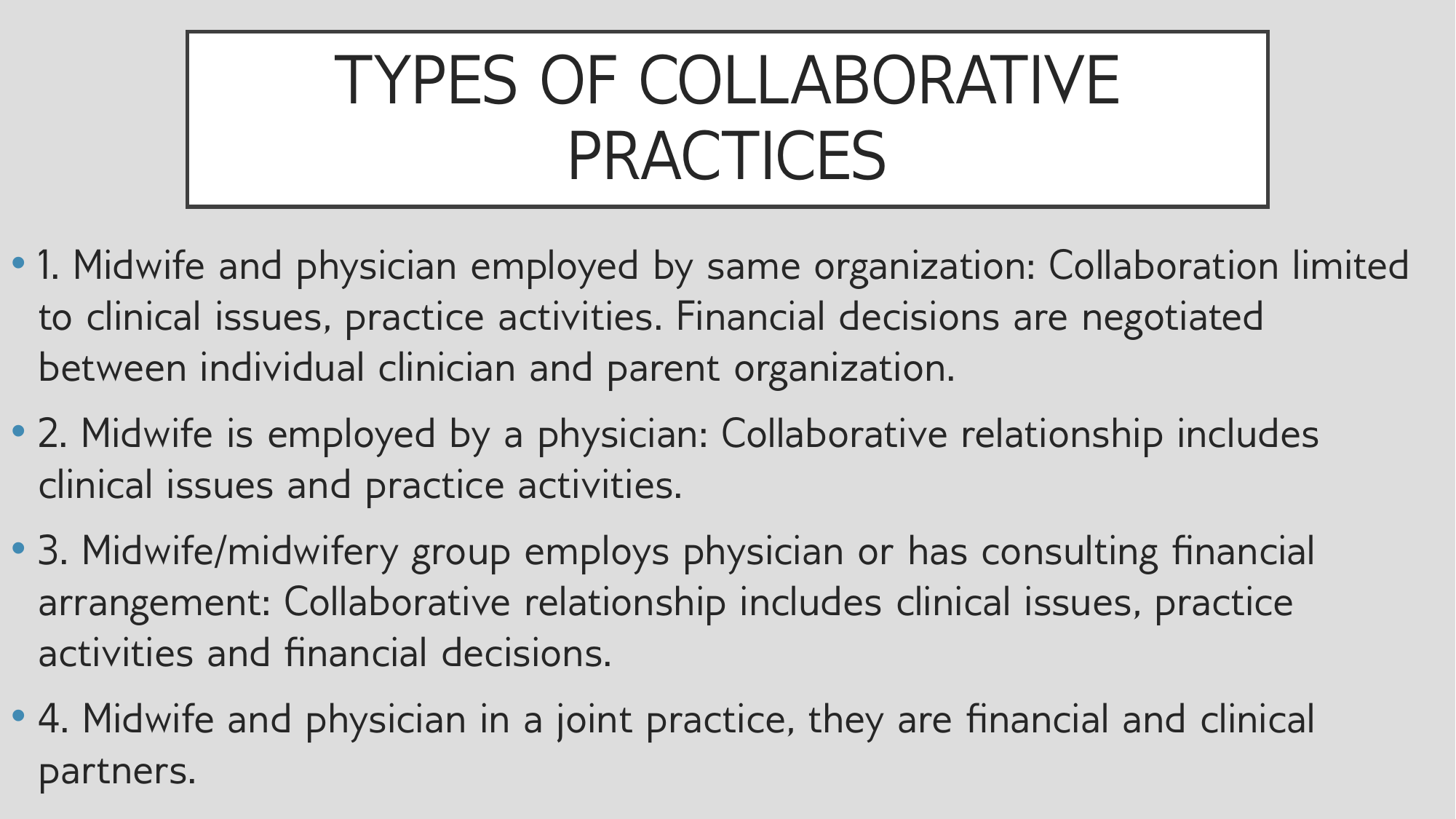

# TYPES OF COLLABORATIVE PRACTICES
1. Midwife and physician employed by same organization: Collaboration limited to clinical issues, practice activities. Financial decisions are negotiated between individual clinician and parent organization.
2. Midwife is employed by a physician: Collaborative relationship includes clinical issues and practice activities.
3. Midwife/midwifery group employs physician or has consulting financial arrangement: Collaborative relationship includes clinical issues, practice activities and financial decisions.
4. Midwife and physician in a joint practice, they are financial and clinical partners.